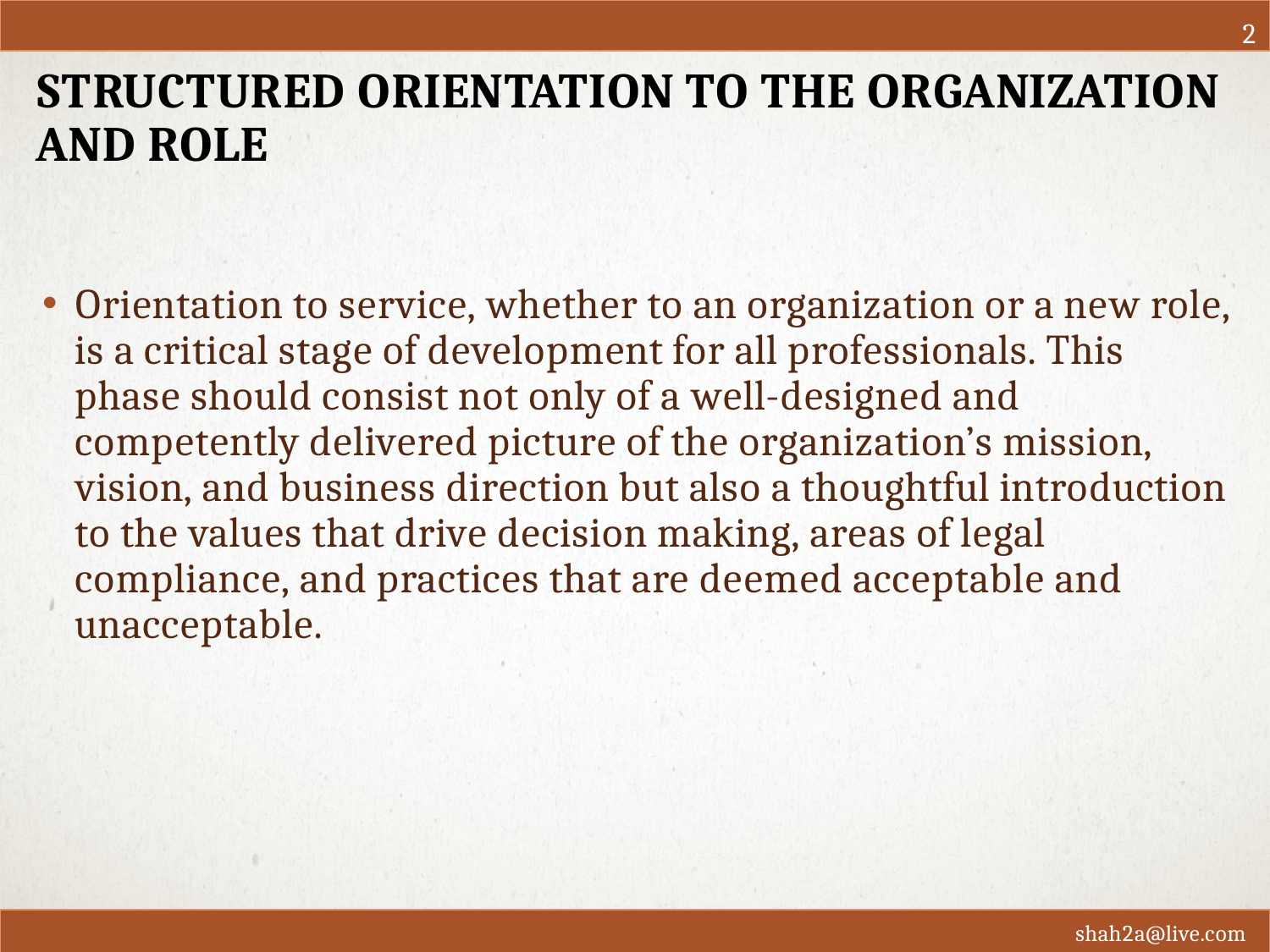

2
# Structured Orientation to the Organization and Role
Orientation to service, whether to an organization or a new role, is a critical stage of development for all professionals. This phase should consist not only of a well-designed and competently delivered picture of the organization’s mission, vision, and business direction but also a thoughtful introduction to the values that drive decision making, areas of legal compliance, and practices that are deemed acceptable and unacceptable.